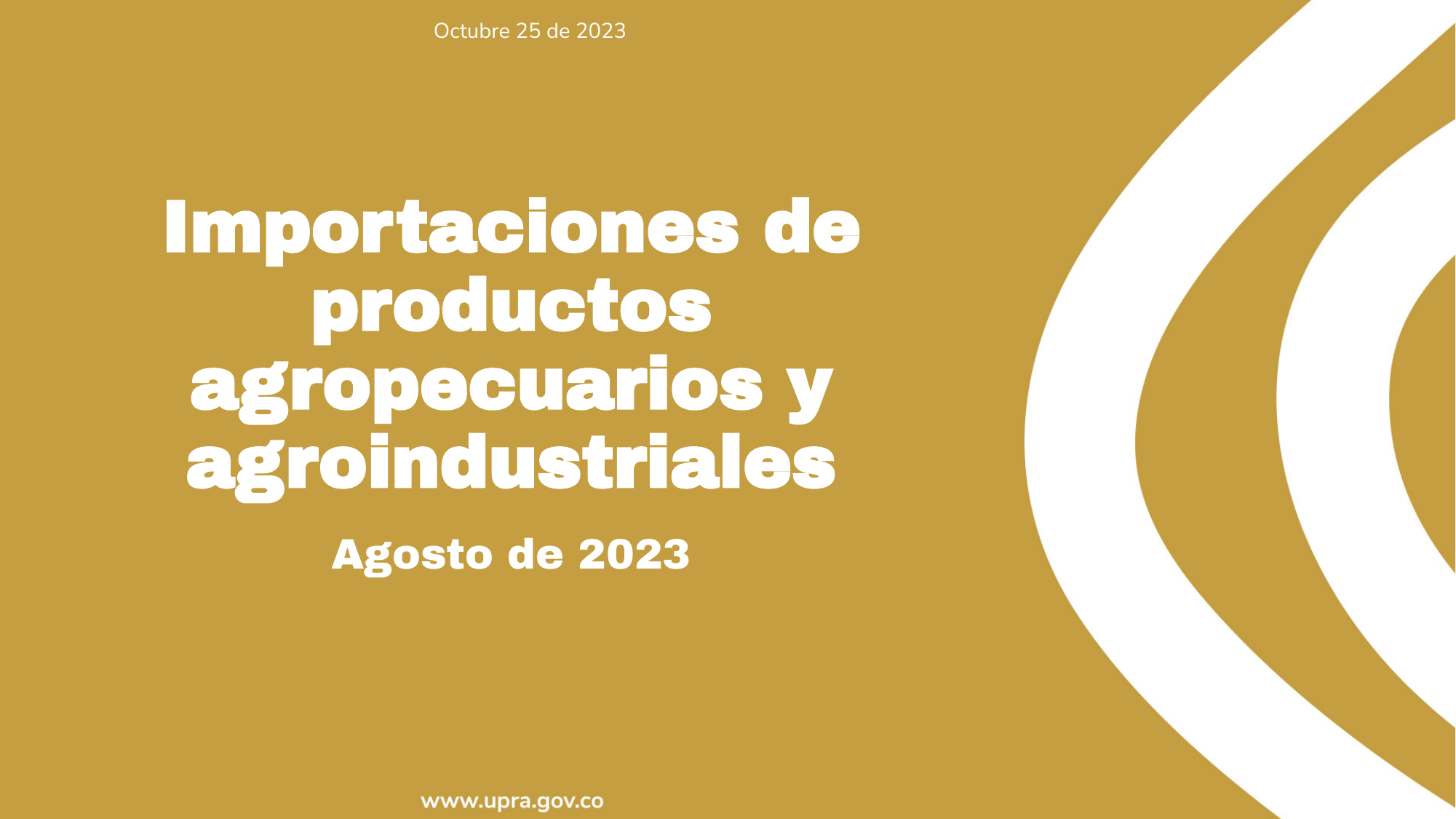

Octubre 25 de 2023
Importaciones de productos agropecuarios y agroindustriales
Agosto de 2023